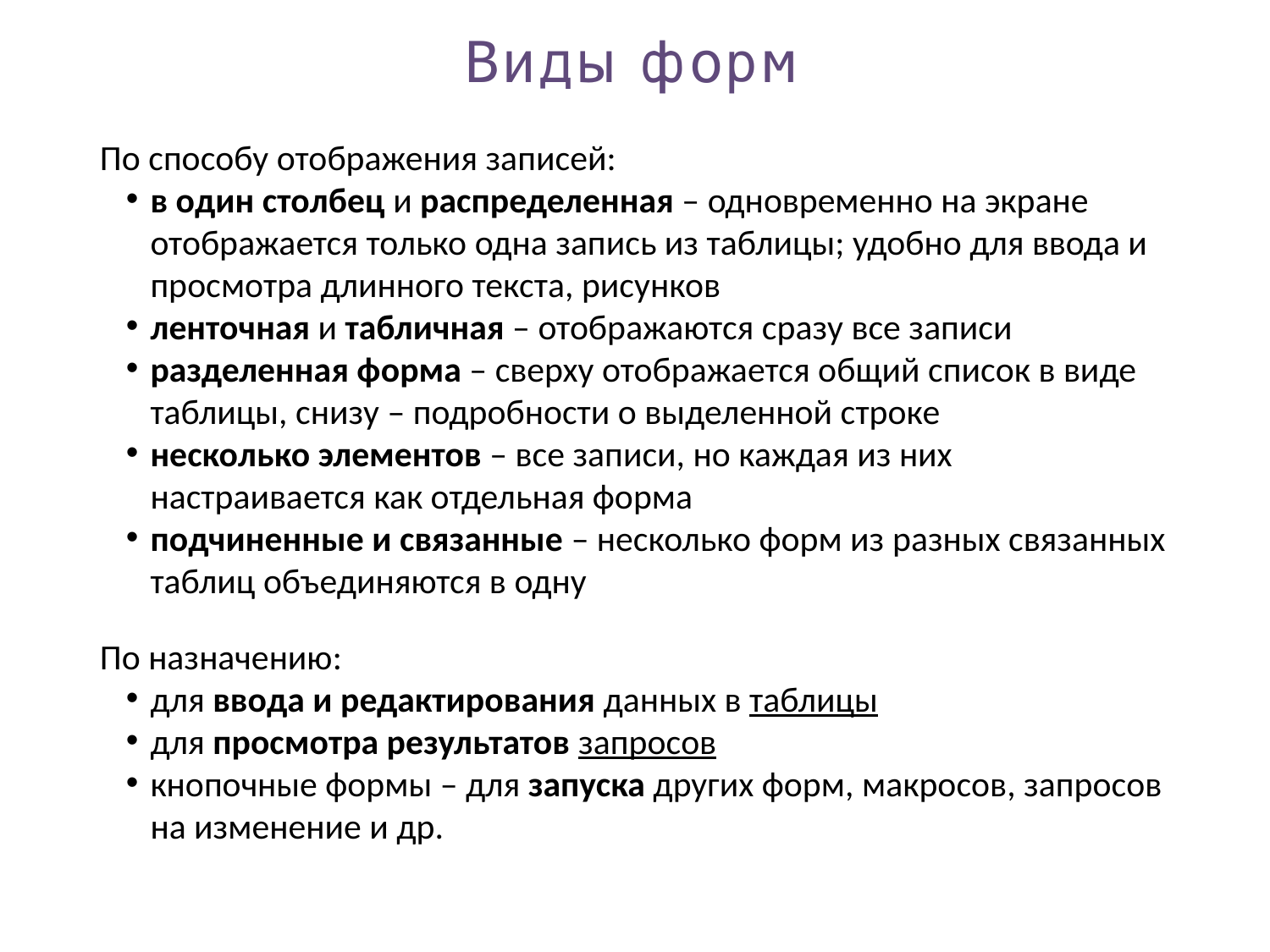

# Виды форм
По способу отображения записей:
в один столбец и распределенная – одновременно на экране отображается только одна запись из таблицы; удобно для ввода и просмотра длинного текста, рисунков
ленточная и табличная – отображаются сразу все записи
разделенная форма – сверху отображается общий список в виде таблицы, снизу – подробности о выделенной строке
несколько элементов – все записи, но каждая из них настраивается как отдельная форма
подчиненные и связанные – несколько форм из разных связанных таблиц объединяются в одну
По назначению:
для ввода и редактирования данных в таблицы
для просмотра результатов запросов
кнопочные формы – для запуска других форм, макросов, запросов на изменение и др.